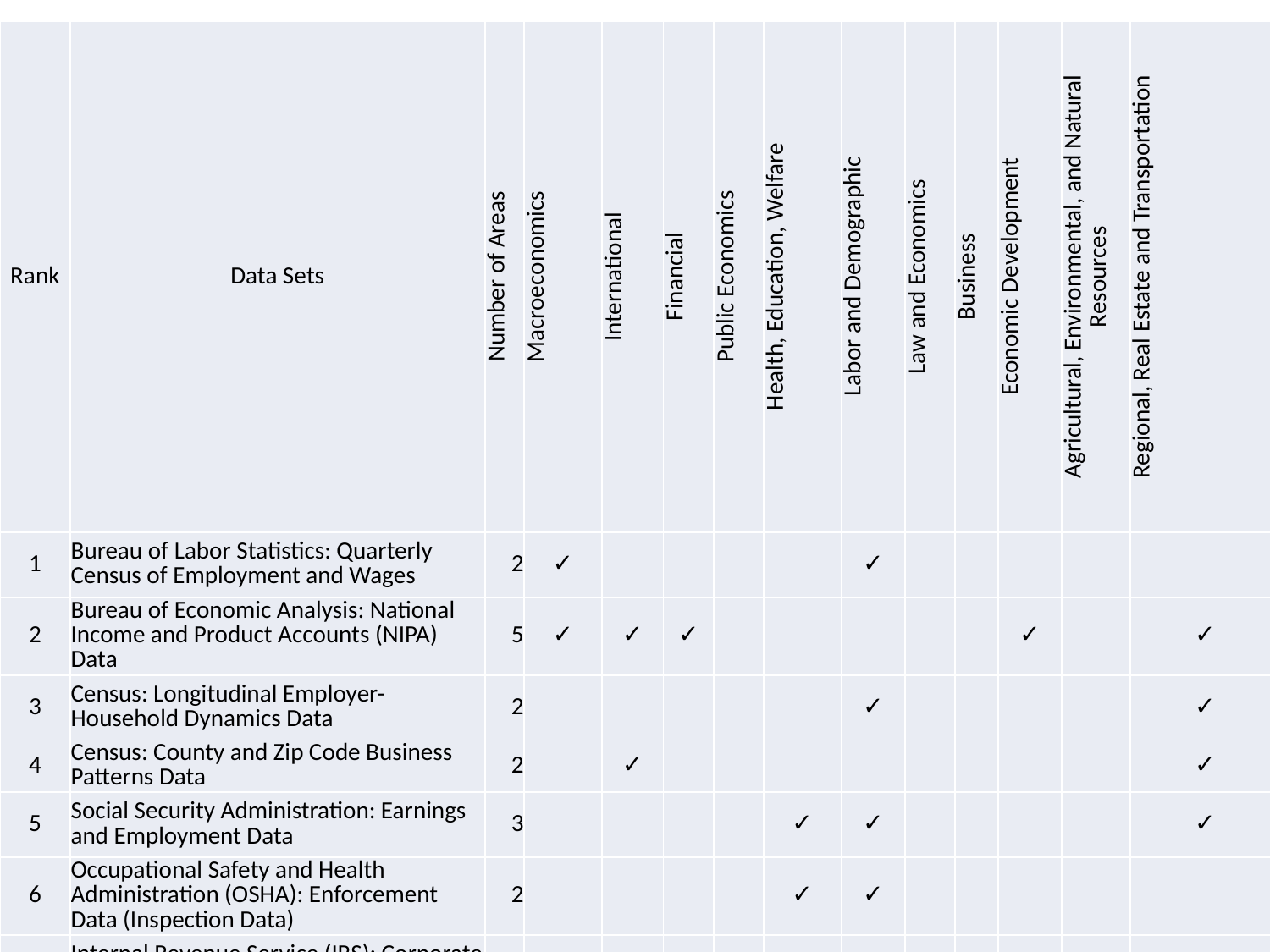

| Rank | Data Sets | Number of Areas | Macroeconomics | International | Financial | Public Economics | Health, Education, Welfare | Labor and Demographic | Law and Economics | Business | Economic Development | Agricultural, Environmental, and Natural Resources | Regional, Real Estate and Transportation |
| --- | --- | --- | --- | --- | --- | --- | --- | --- | --- | --- | --- | --- | --- |
| 1 | Bureau of Labor Statistics: Quarterly Census of Employment and Wages | 2 | ✓ |  |  |  |  | ✓ |  |  |  |  |  |
| 2 | Bureau of Economic Analysis: National Income and Product Accounts (NIPA) Data | 5 | ✓ | ✓ | ✓ |  |  |  |  |  | ✓ |  | ✓ |
| 3 | Census: Longitudinal Employer-Household Dynamics Data | 2 |  |  |  |  |  | ✓ |  |  |  |  | ✓ |
| 4 | Census: County and Zip Code Business Patterns Data | 2 |  | ✓ |  |  |  |  |  |  |  |  | ✓ |
| 5 | Social Security Administration: Earnings and Employment Data | 3 |  |  |  |  | ✓ | ✓ |  |  |  |  | ✓ |
| 6 | Occupational Safety and Health Administration (OSHA): Enforcement Data (Inspection Data) | 2 |  |  |  |  | ✓ | ✓ |  |  |  |  |  |
| 7 | Internal Revenue Service (IRS): Corporate Tax Statistics and Individual Tax Statistics | 4 | ✓ |  | ✓ | ✓ |  |  |  |  |  |  | ✓ |
| 8 | Census Bureau: Business Register Data and Longitudinal Business Database | 0 |  |  |  |  |  |  |  |  |  |  |  |
| 9 | Department of Treasury: Interest Rate Statistics | 5 | ✓ | ✓ | ✓ |  |  |  | ✓ | ✓ |  | ✓ |  |
| 10 | OSHA: Work-related Injury and Illness Data and Worker Fatalities/Catastrophes Report (FAT/CAT) | 2 |  |  |  |  | ✓ | ✓ |  |  |  |  |  |